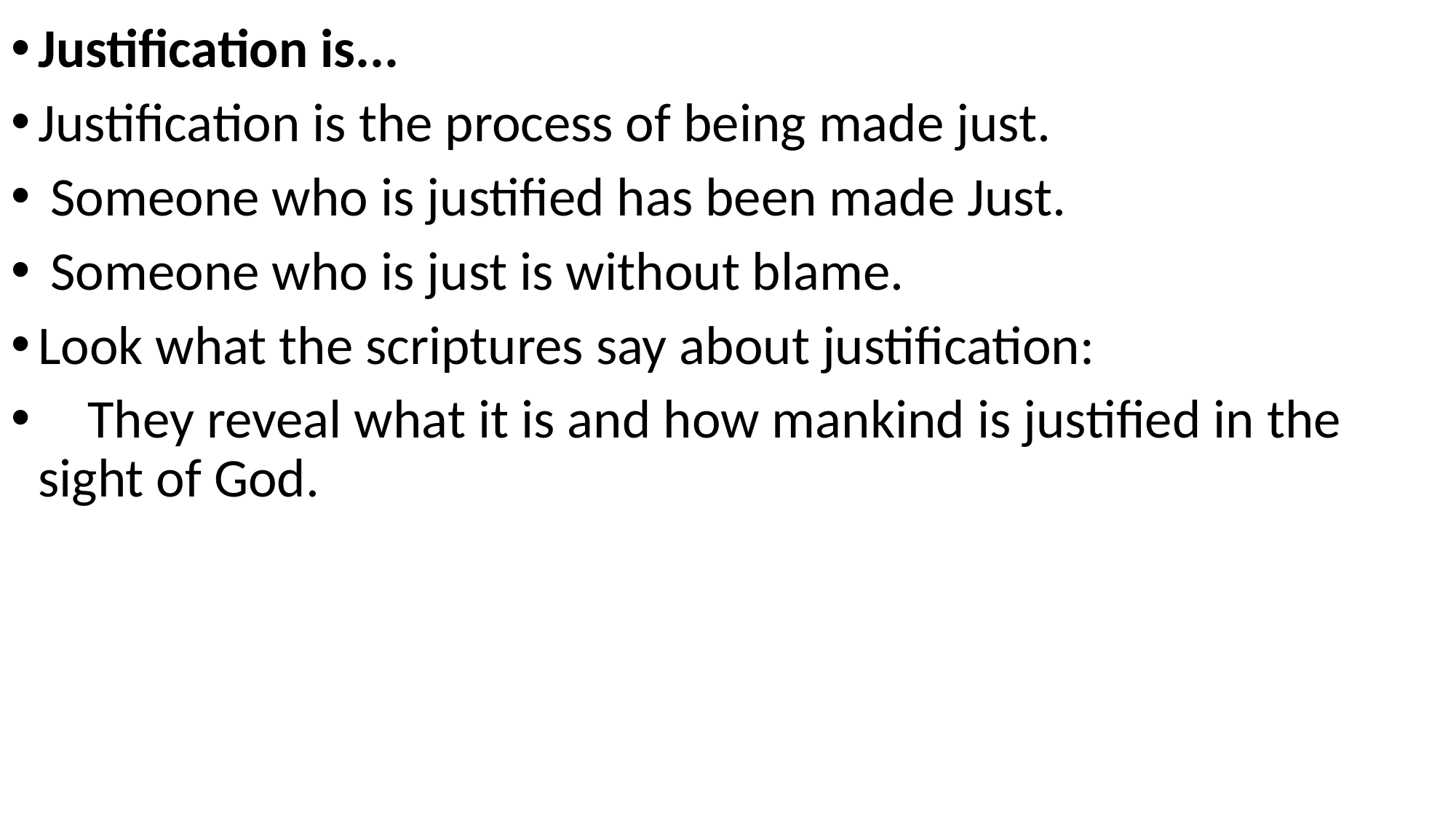

Justification is...
Justification is the process of being made just.
 Someone who is justified has been made Just.
 Someone who is just is without blame.
Look what the scriptures say about justification:
    They reveal what it is and how mankind is justified in the sight of God.